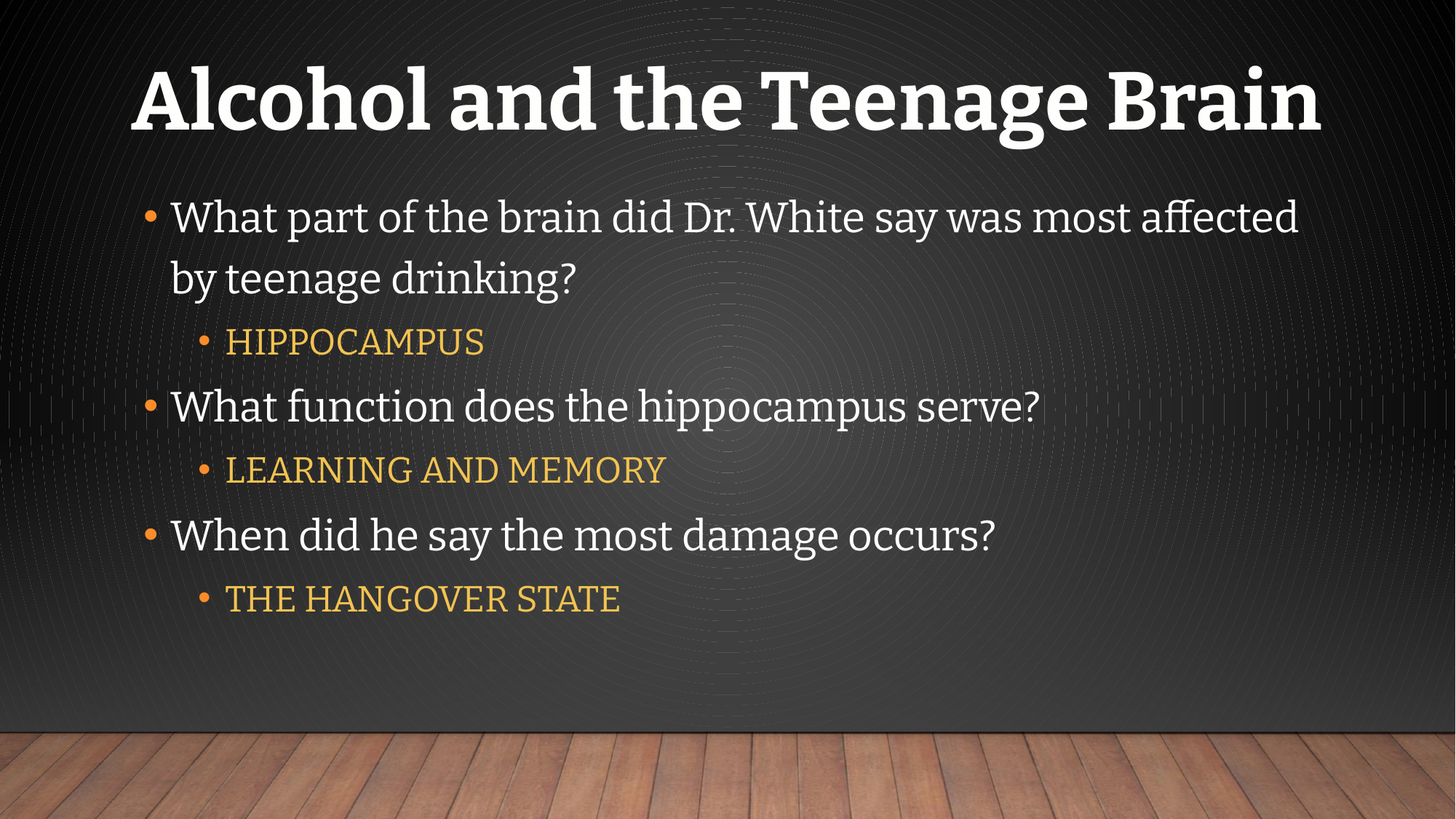

Alcohol and the Teenage Brain
What part of the brain did Dr. White say was most affected by teenage drinking?
HIPPOCAMPUS
What function does the hippocampus serve?
LEARNING AND MEMORY
When did he say the most damage occurs?
THE HANGOVER STATE